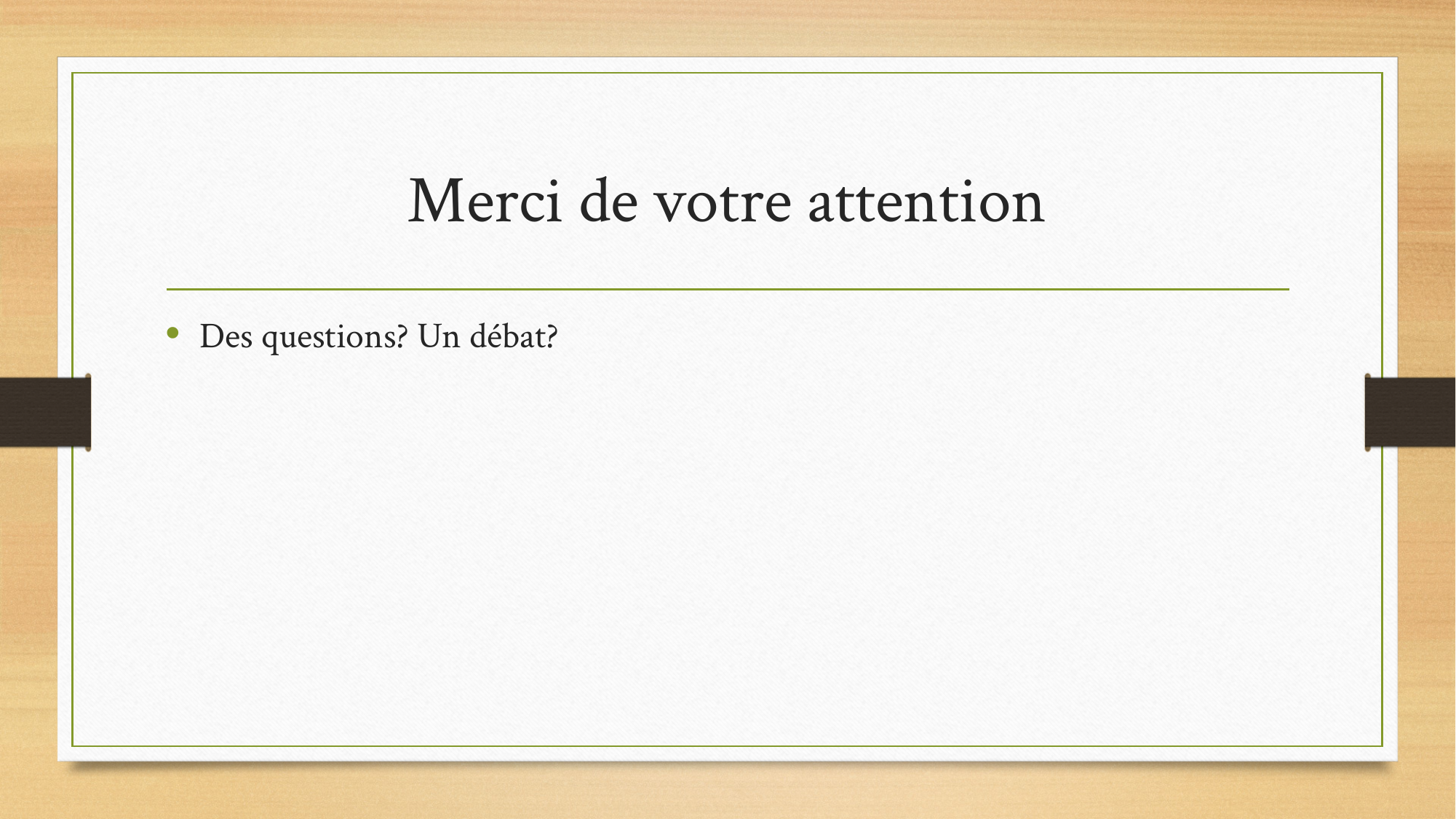

# Merci de votre attention
Des questions? Un débat?